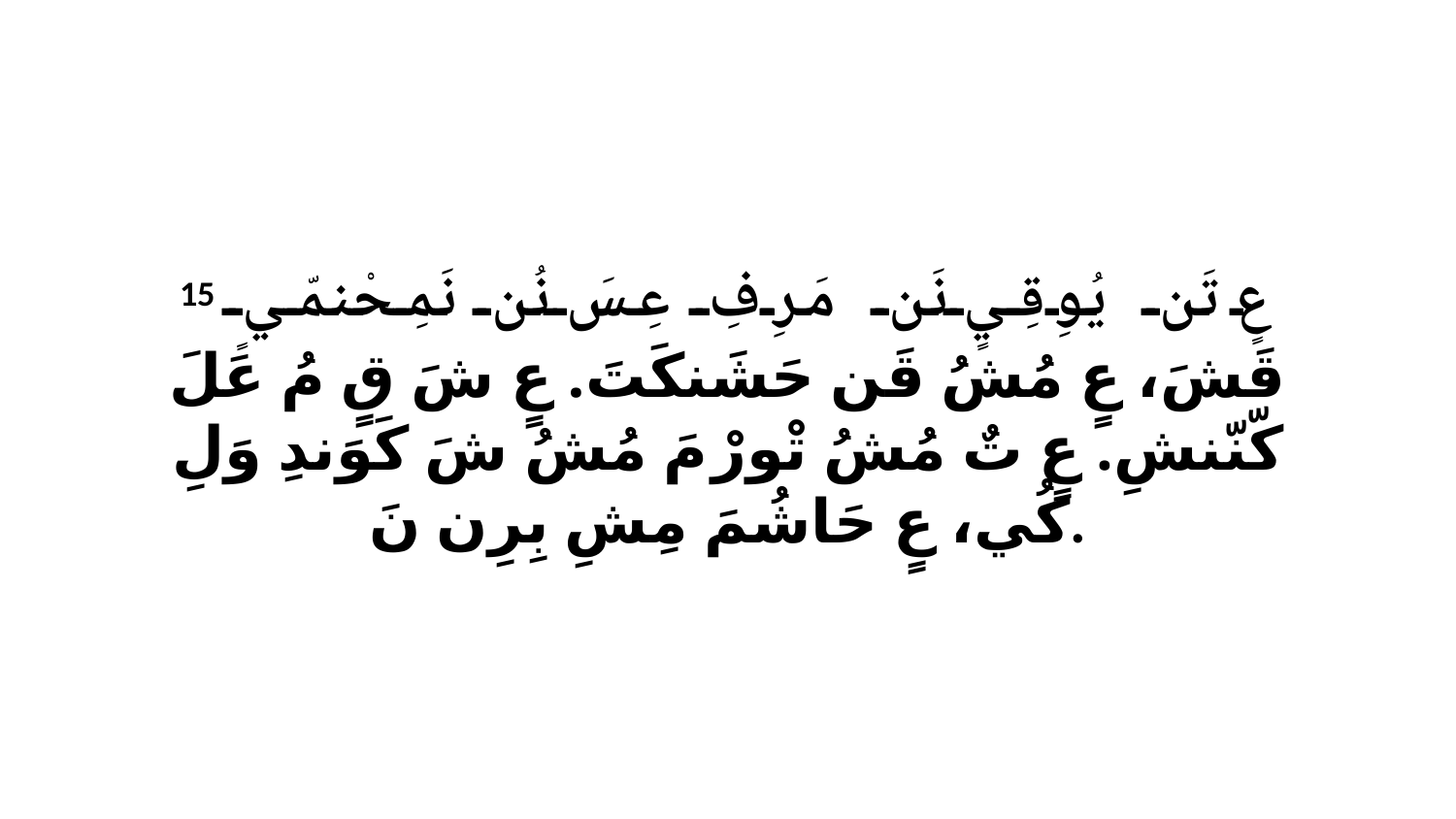

15 عٍ تَن يُوِقِيٍ نَن مَرِفِ عِسَ نُن نَمِحْنمّيٍ قَشَ، عٍ مُشُ قَن حَشَنكَتَ. عٍ شَ قٍ مُ عَلَ كّنّنشِ. عٍ تٌ مُشُ تْورْ مَ مُشُ شَ كَوَندِ وَلِ كُي، عٍ حَاشُمَ مِشِ بِرِن نَ.